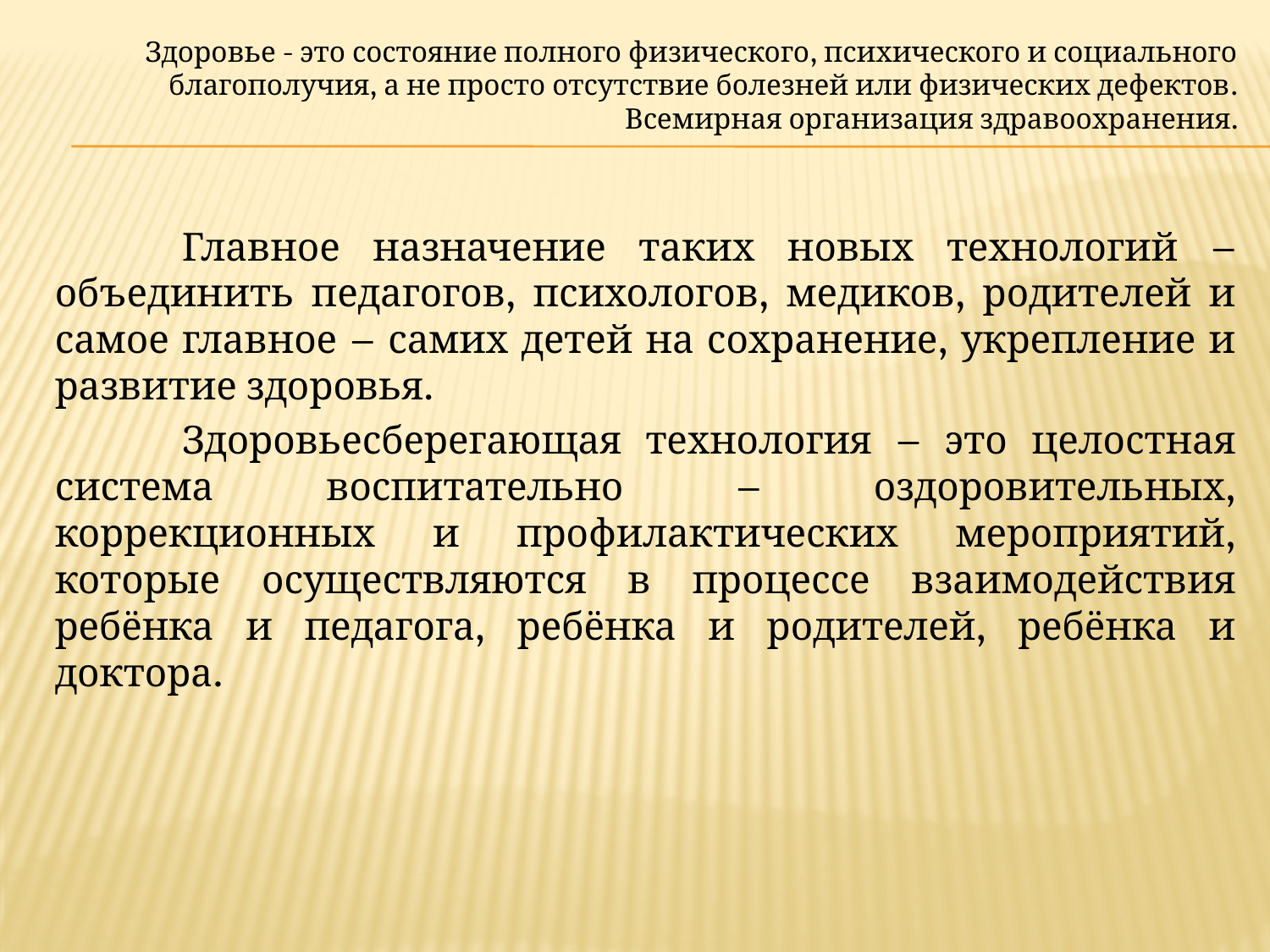

# Здоровье - это состояние полного физического, психического и социального благополучия, а не просто отсутствие болезней или физических дефектов. Всемирная организация здравоохранения.
	Главное назначение таких новых технологий – объединить педагогов, психологов, медиков, родителей и самое главное – самих детей на сохранение, укрепление и развитие здоровья.
	Здоровьесберегающая технология – это целостная система воспитательно – оздоровительных, коррекционных и профилактических мероприятий, которые осуществляются в процессе взаимодействия ребёнка и педагога, ребёнка и родителей, ребёнка и доктора.